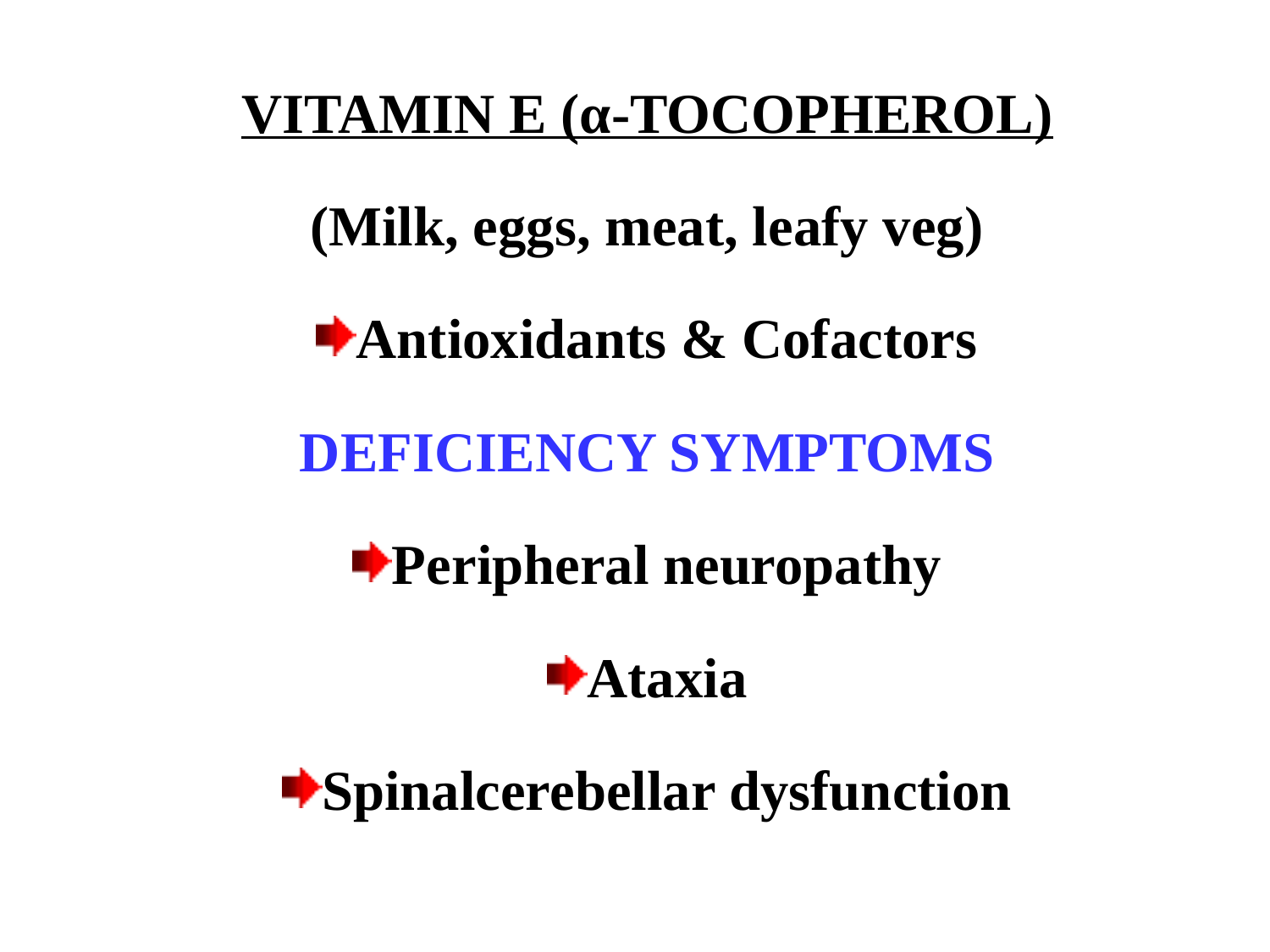

VITAMIN E (α-TOCOPHEROL)
(Milk, eggs, meat, leafy veg)
Antioxidants & Cofactors
DEFICIENCY SYMPTOMS
Peripheral neuropathy
Ataxia
Spinalcerebellar dysfunction